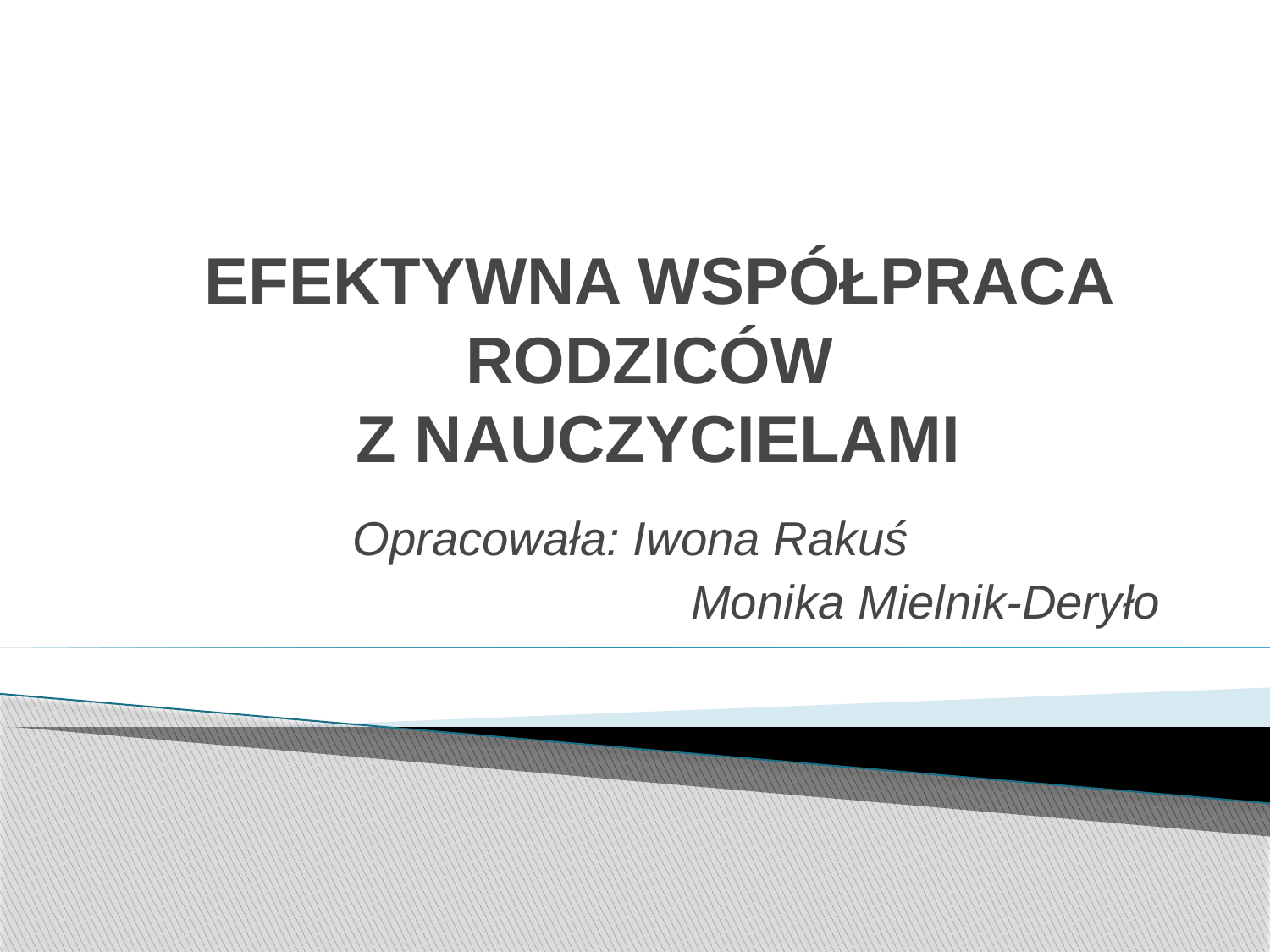

# EFEKTYWNA WSPÓŁPRACA RODZICÓW Z NAUCZYCIELAMI
Opracowała: Iwona Rakuś
Monika Mielnik-Deryło